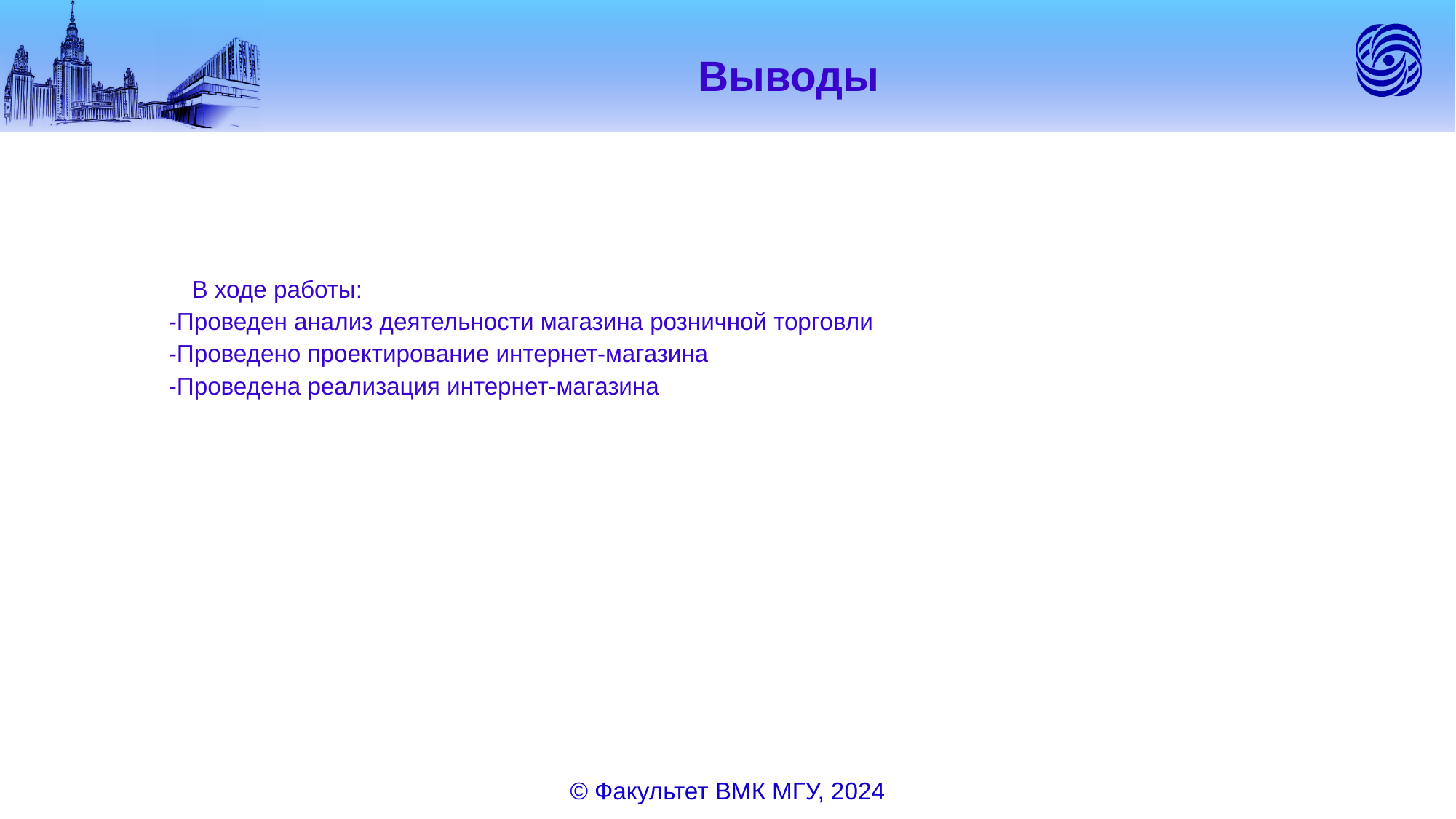

# Выводы

	В ходе работы:
-Проведен анализ деятельности магазина розничной торговли
-Проведено проектирование интернет-магазина
-Проведена реализация интернет-магазина
© Факультет ВМК МГУ, 2024